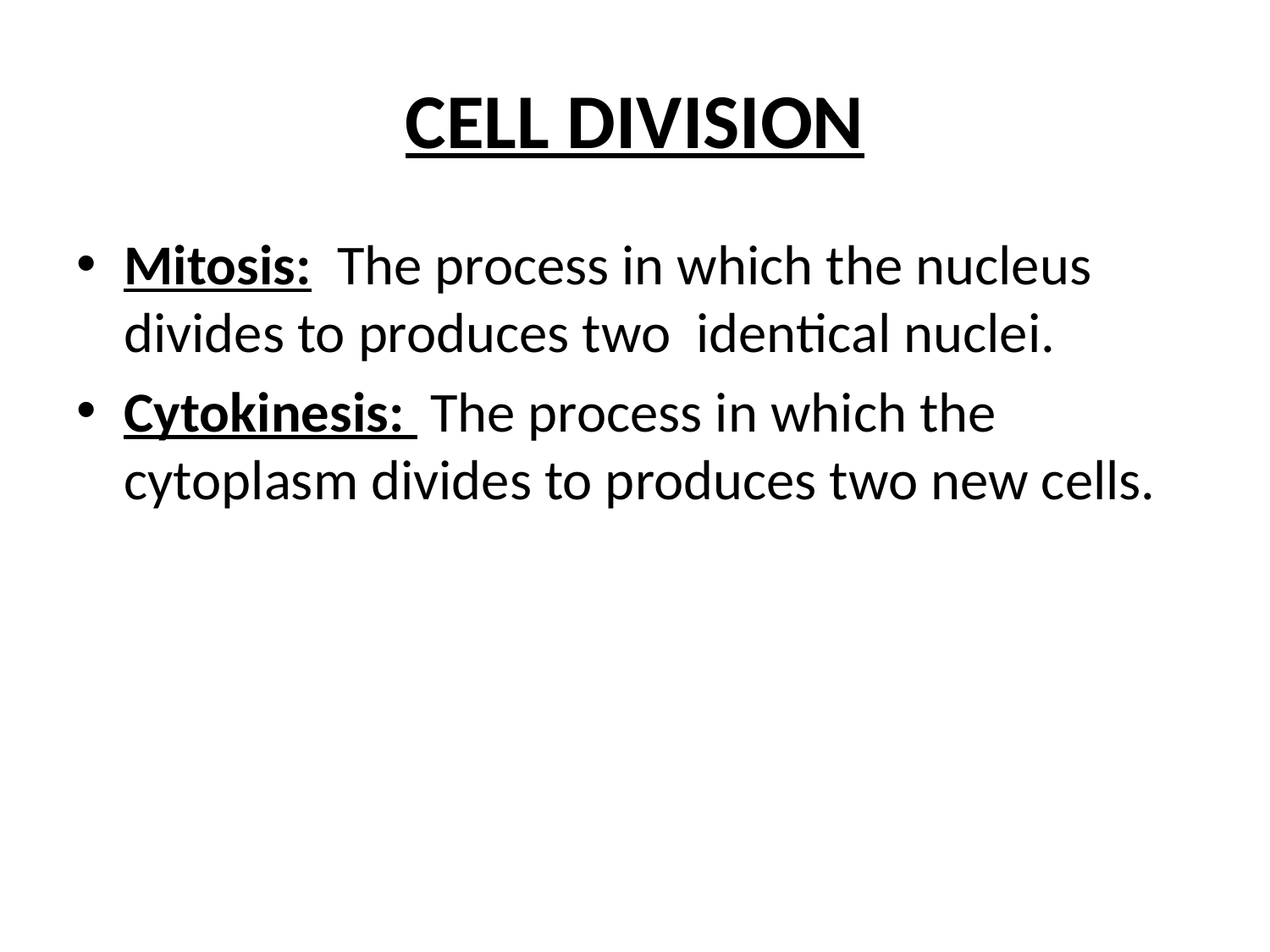

# CELL DIVISION
Mitosis:  The process in which the nucleus divides to produces two  identical nuclei.
Cytokinesis:  The process in which the cytoplasm divides to produces two new cells.